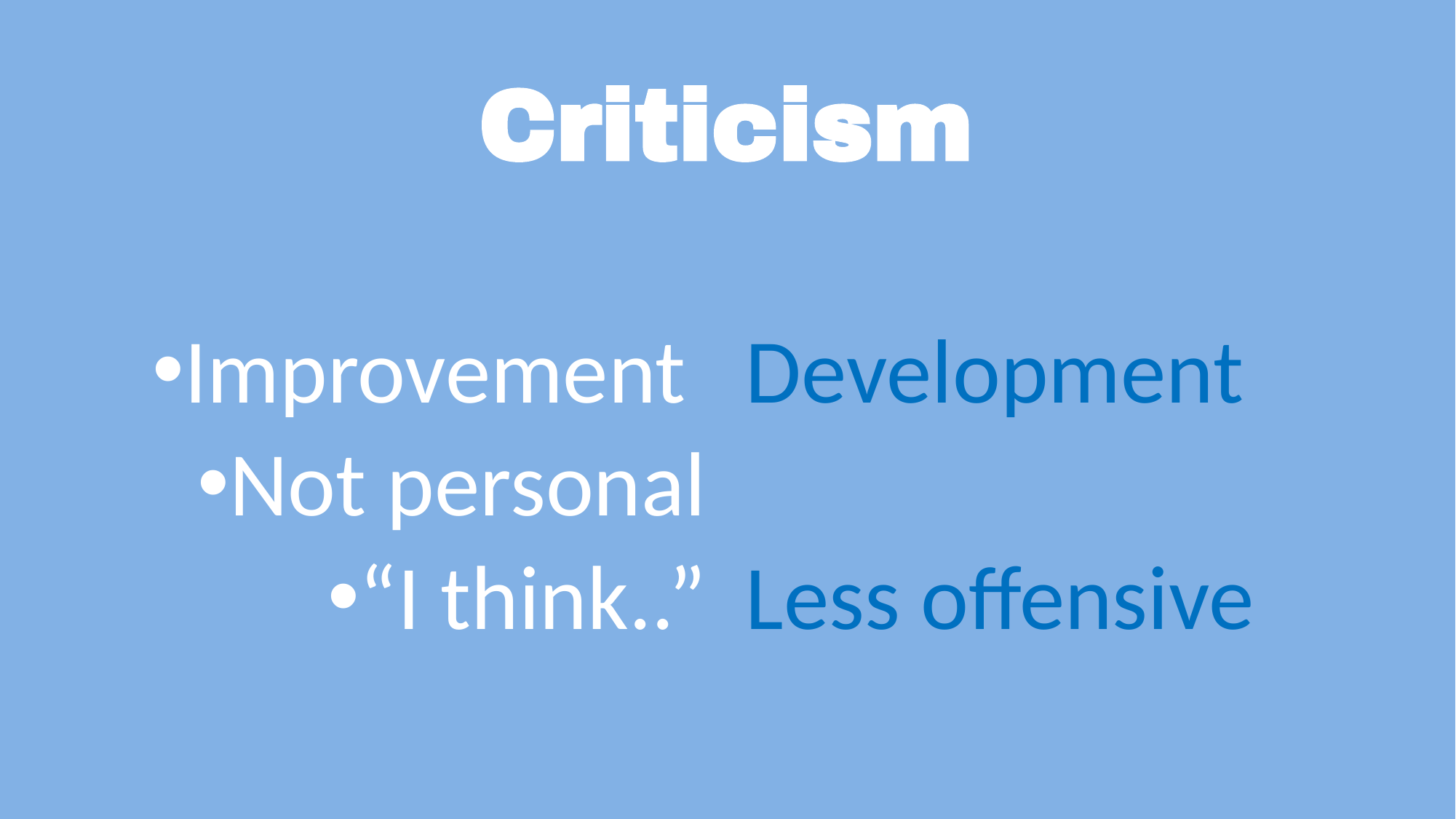

# Criticism
Improvement
Not personal
“I think..”
Development

Less offensive